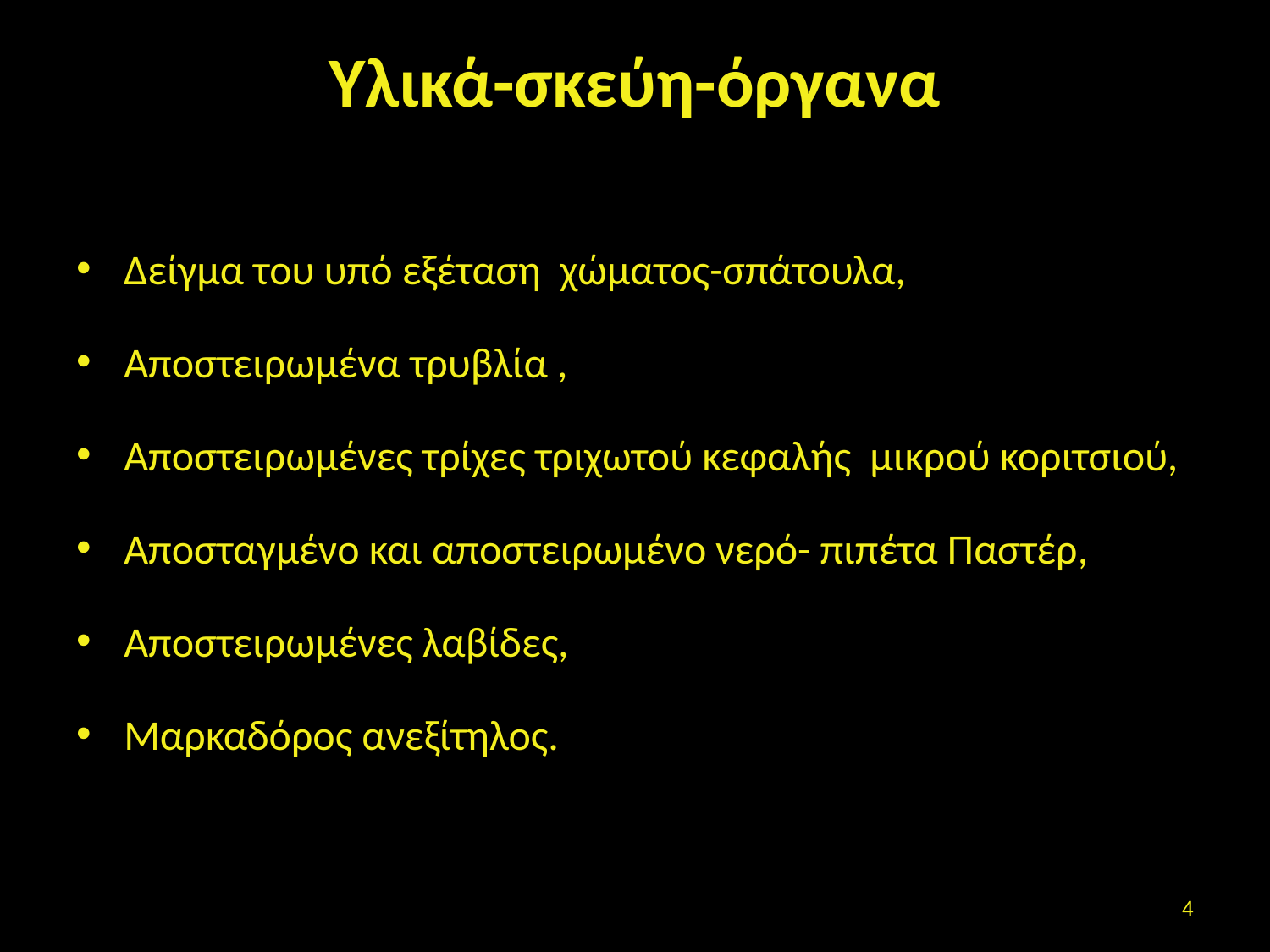

# Υλικά-σκεύη-όργανα
Δείγμα του υπό εξέταση  χώματος-σπάτουλα,
Αποστειρωμένα τρυβλία ,
Αποστειρωμένες τρίχες τριχωτού κεφαλής  μικρού κοριτσιού,
Αποσταγμένο και αποστειρωμένο νερό- πιπέτα Παστέρ,
Αποστειρωμένες λαβίδες,
Μαρκαδόρος ανεξίτηλος.

4